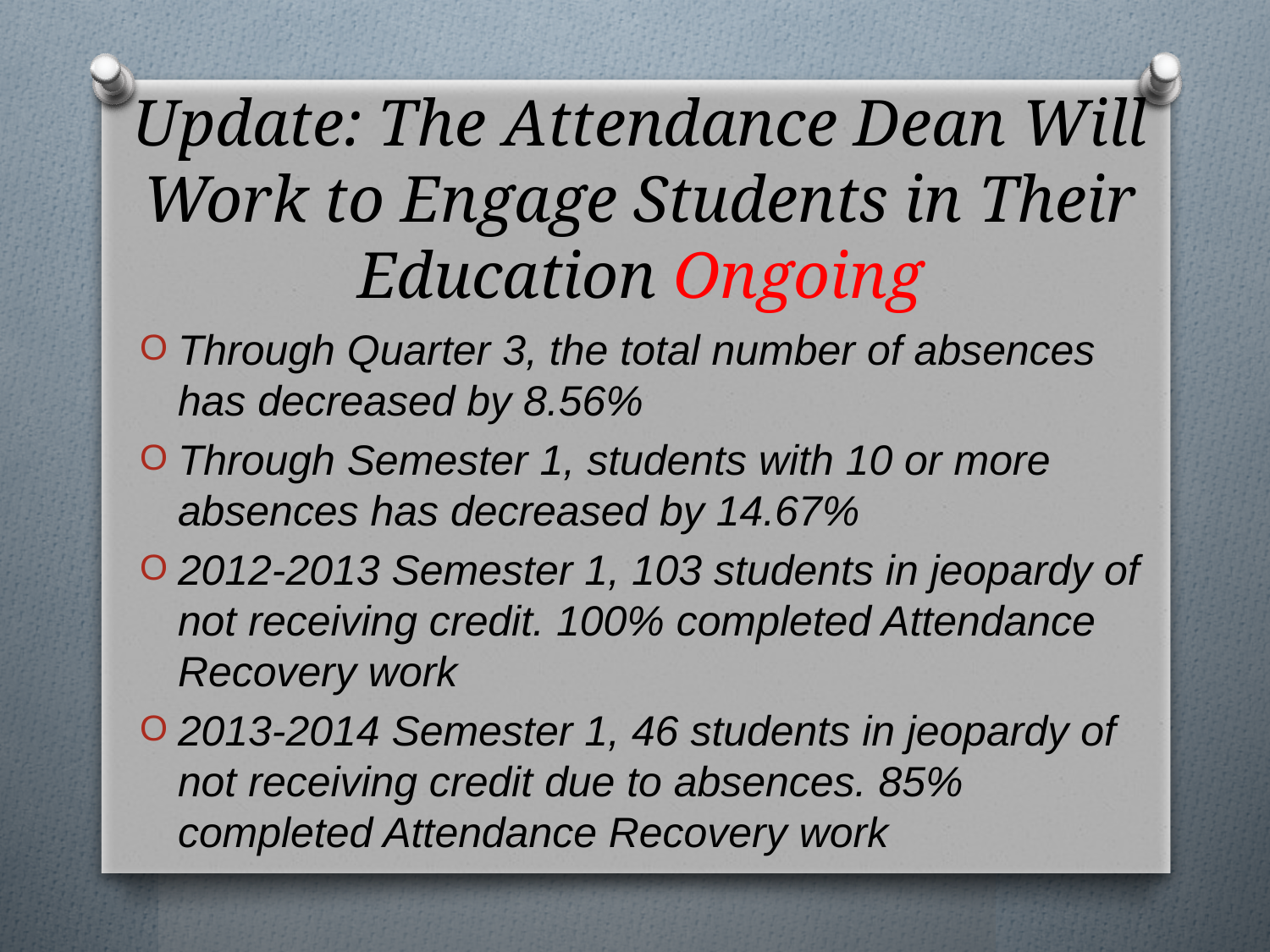

# Update: The Attendance Dean Will Work to Engage Students in Their Education Ongoing
Through Quarter 3, the total number of absences has decreased by 8.56%
Through Semester 1, students with 10 or more absences has decreased by 14.67%
2012-2013 Semester 1, 103 students in jeopardy of not receiving credit. 100% completed Attendance Recovery work
2013-2014 Semester 1, 46 students in jeopardy of not receiving credit due to absences. 85% completed Attendance Recovery work